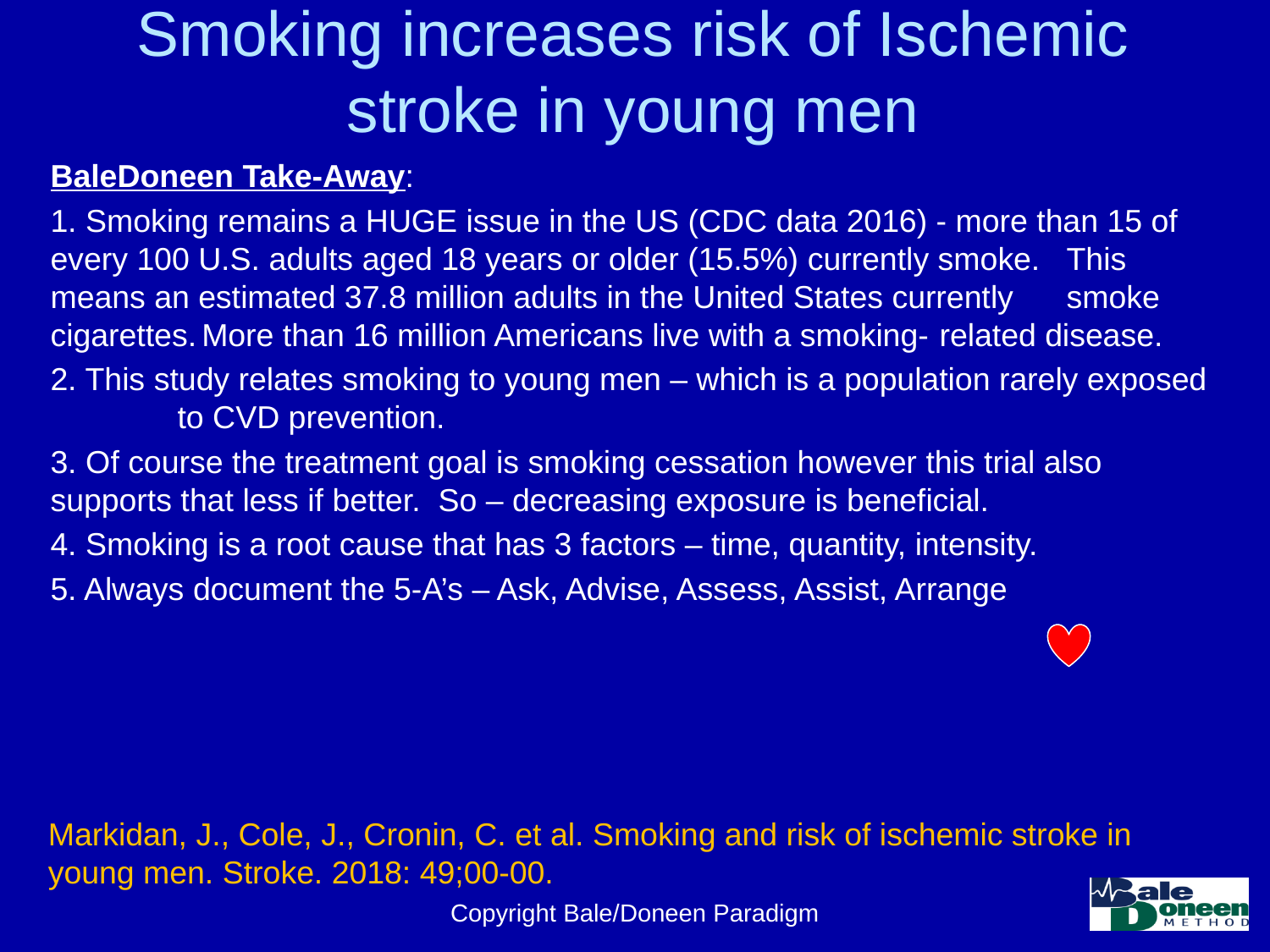

# Smoking increases risk of Ischemic stroke in young men
BaleDoneen Take-Away:
1. Smoking remains a HUGE issue in the US (CDC data 2016) - more than 15 of 	every 100 U.S. adults aged 18 years or older (15.5%) currently smoke. 	This means an estimated 37.8 million adults in the United States currently 	smoke cigarettes. More than 16 million Americans live with a smoking-	related disease.
2. This study relates smoking to young men – which is a population rarely exposed 	to CVD prevention.
3. Of course the treatment goal is smoking cessation however this trial also 	supports that less if better.  So – decreasing exposure is beneficial.
4. Smoking is a root cause that has 3 factors – time, quantity, intensity.
5. Always document the 5-A’s – Ask, Advise, Assess, Assist, Arrange

Markidan, J., Cole, J., Cronin, C. et al. Smoking and risk of ischemic stroke in young men. Stroke. 2018: 49;00-00.
Copyright Bale/Doneen Paradigm